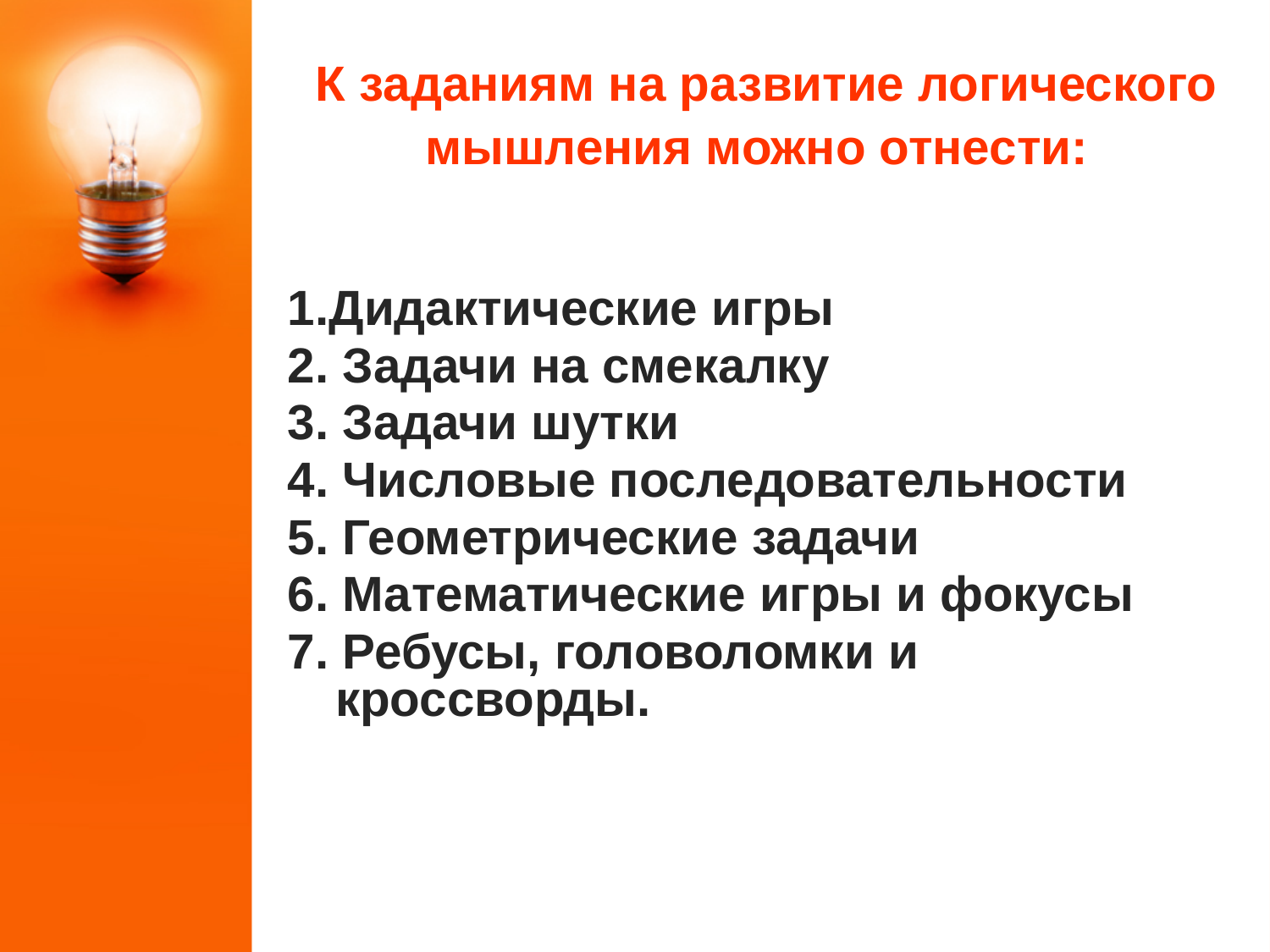

# К заданиям на развитие логического мышления можно отнести:

1.Дидактические игры
2. Задачи на смекалку
3. Задачи шутки
4. Числовые последовательности
5. Геометрические задачи
6. Математические игры и фокусы
7. Ребусы, головоломки и кроссворды.